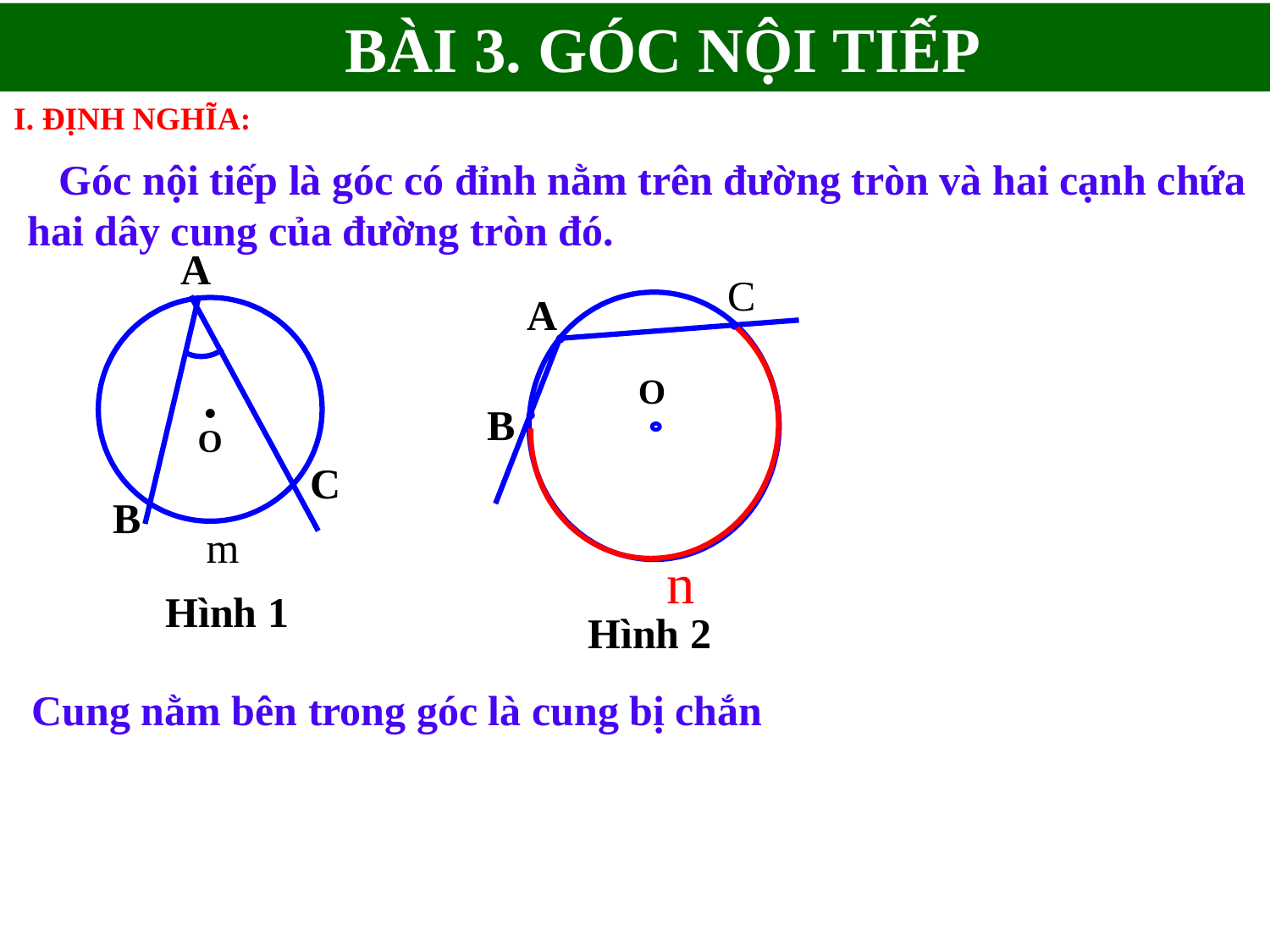

BÀI 3. GÓC NỘI TIẾP
I. ĐỊNH NGHĨA:
   Góc nội tiếp là góc có đỉnh nằm trên đường tròn và hai cạnh chứa hai dây cung của đường tròn đó.
.
A

.
O
C
B
m
C
A

O
B

Hình 2

n
Hình 1
Cung nằm bên trong góc là cung bị chắn